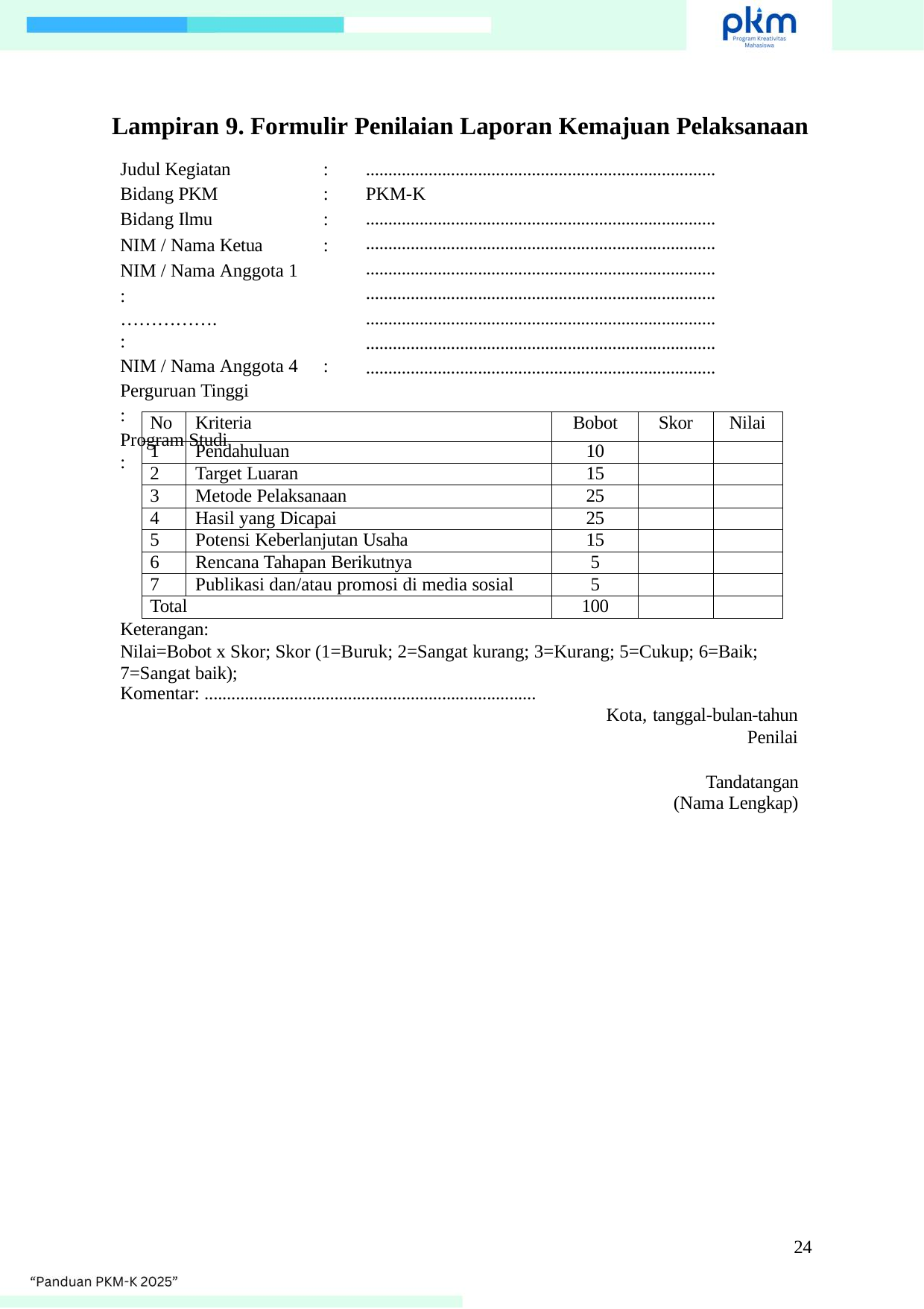

Lampiran 9. Formulir Penilaian Laporan Kemajuan Pelaksanaan
Judul Kegiatan	:
Bidang PKM	:
Bidang Ilmu	:
NIM / Nama Ketua	: NIM / Nama Anggota 1	:
…………….	:
NIM / Nama Anggota 4	: Perguruan Tinggi	:
Program Studi	:
.............................................................................. PKM-K
..............................................................................
..............................................................................
..............................................................................
..............................................................................
..............................................................................
..............................................................................
..............................................................................
| No | Kriteria | Bobot | Skor | Nilai |
| --- | --- | --- | --- | --- |
| 1 | Pendahuluan | 10 |  |  |
| 2 | Target Luaran | 15 |  |  |
| 3 | Metode Pelaksanaan | 25 |  |  |
| 4 | Hasil yang Dicapai | 25 |  |  |
| 5 | Potensi Keberlanjutan Usaha | 15 |  |  |
| 6 | Rencana Tahapan Berikutnya | 5 |  |  |
| 7 | Publikasi dan/atau promosi di media sosial | 5 |  |  |
| Total |  | 100 |  |  |
Keterangan:
Nilai=Bobot x Skor; Skor (1=Buruk; 2=Sangat kurang; 3=Kurang; 5=Cukup; 6=Baik; 7=Sangat baik);
Komentar: ..........................................................................
Kota, tanggal-bulan-tahun
Penilai

Tandatangan (Nama Lengkap)
24